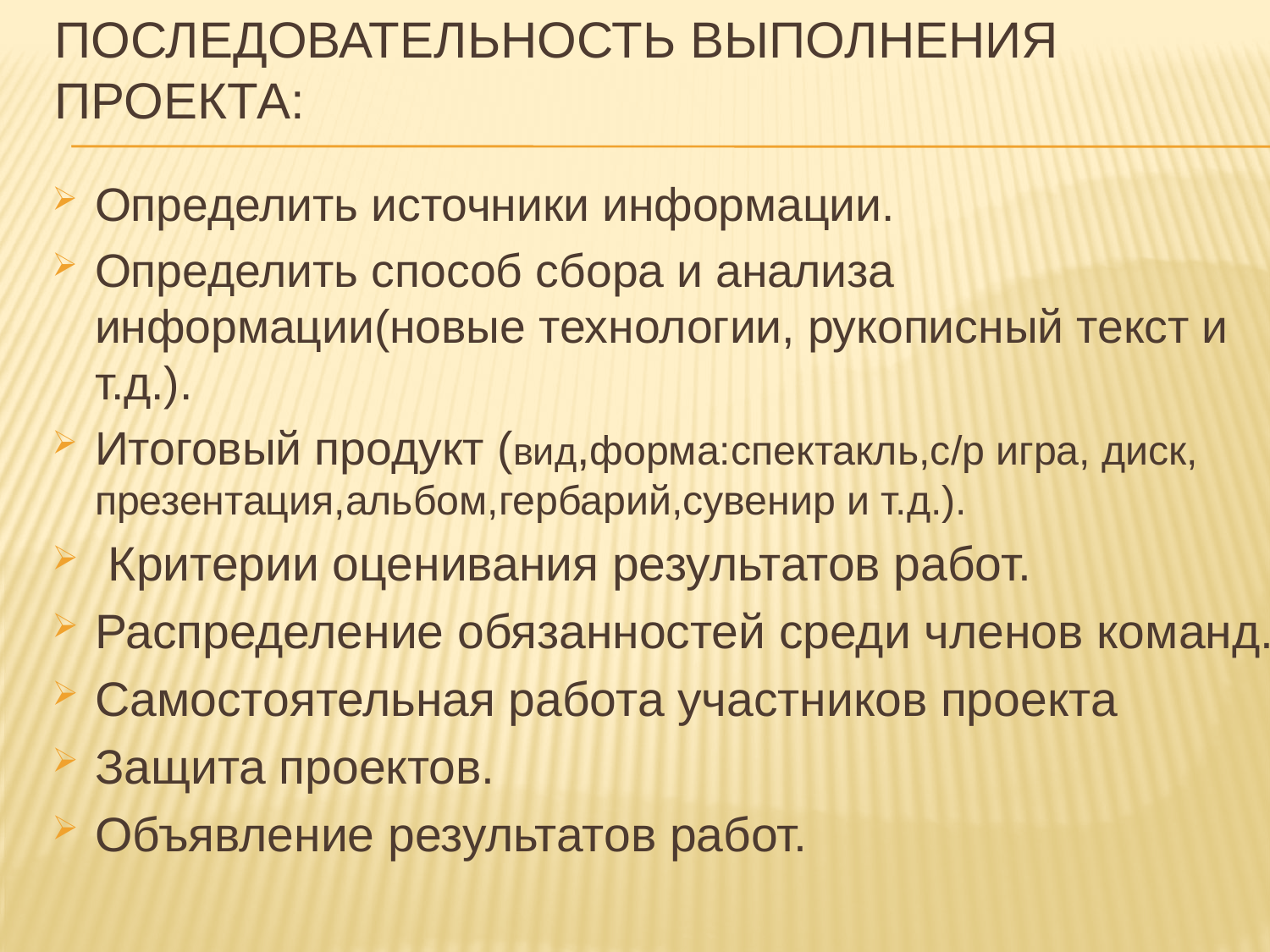

# Последовательность выполнения проекта:
Определить источники информации.
Определить способ сбора и анализа информации(новые технологии, рукописный текст и т.д.).
Итоговый продукт (вид,форма:спектакль,с/р игра, диск, презентация,альбом,гербарий,сувенир и т.д.).
 Критерии оценивания результатов работ.
Распределение обязанностей среди членов команд.
Самостоятельная работа участников проекта
Защита проектов.
Объявление результатов работ.